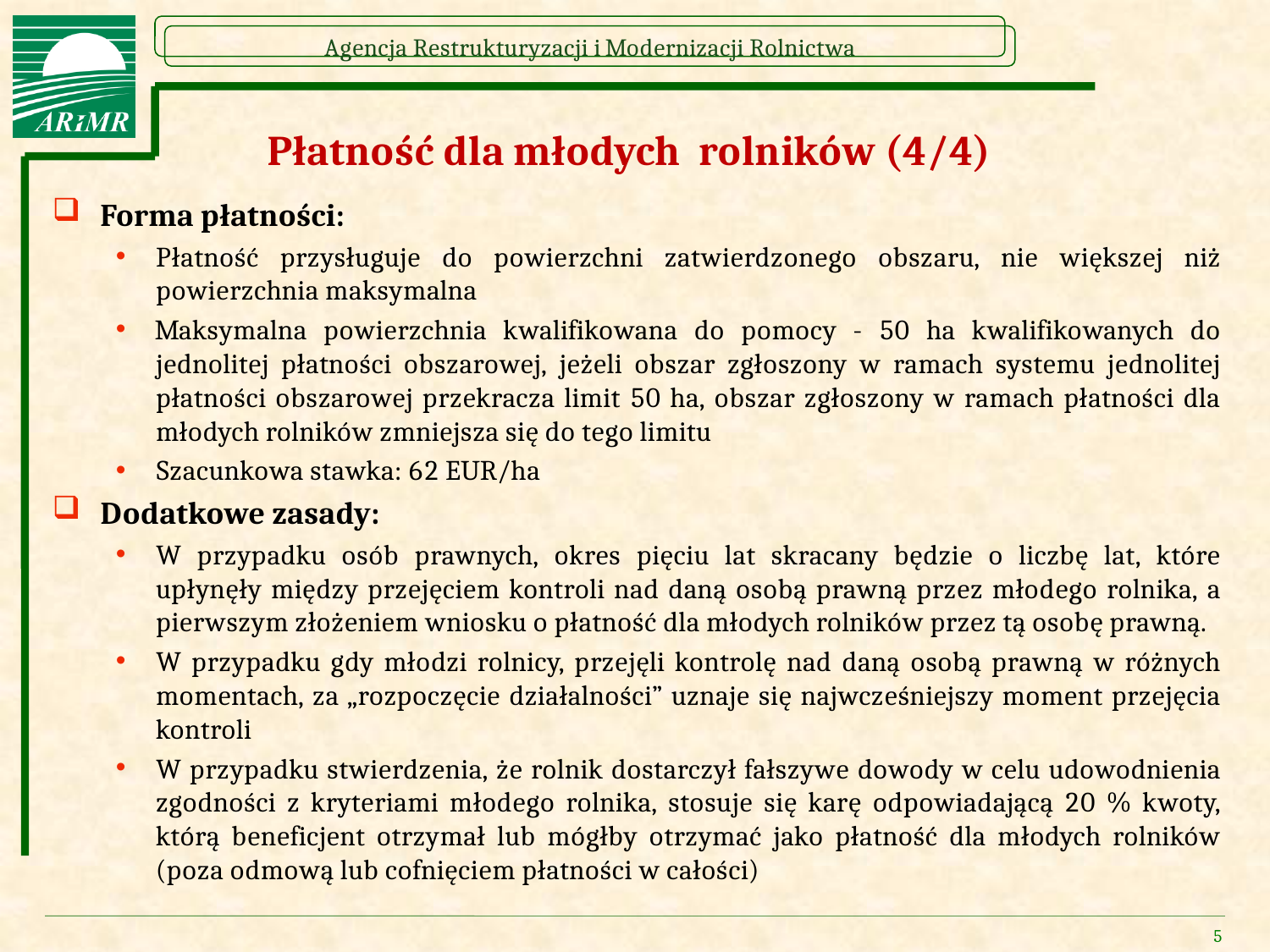

# Płatność dla młodych  rolników (4/4)
Forma płatności:
Płatność przysługuje do powierzchni zatwierdzonego obszaru, nie większej niż powierzchnia maksymalna
Maksymalna powierzchnia kwalifikowana do pomocy - 50 ha kwalifikowanych do jednolitej płatności obszarowej, jeżeli obszar zgłoszony w ramach systemu jednolitej płatności obszarowej przekracza limit 50 ha, obszar zgłoszony w ramach płatności dla młodych rolników zmniejsza się do tego limitu
Szacunkowa stawka: 62 EUR/ha
Dodatkowe zasady:
W przypadku osób prawnych, okres pięciu lat skracany będzie o liczbę lat, które upłynęły między przejęciem kontroli nad daną osobą prawną przez młodego rolnika, a pierwszym złożeniem wniosku o płatność dla młodych rolników przez tą osobę prawną.
W przypadku gdy młodzi rolnicy, przejęli kontrolę nad daną osobą prawną w różnych momentach, za „rozpoczęcie działalności” uznaje się najwcześniejszy moment przejęcia kontroli
W przypadku stwierdzenia, że rolnik dostarczył fałszywe dowody w celu udowodnienia zgodności z kryteriami młodego rolnika, stosuje się karę odpowiadającą 20 % kwoty, którą beneficjent otrzymał lub mógłby otrzymać jako płatność dla młodych rolników (poza odmową lub cofnięciem płatności w całości)

5